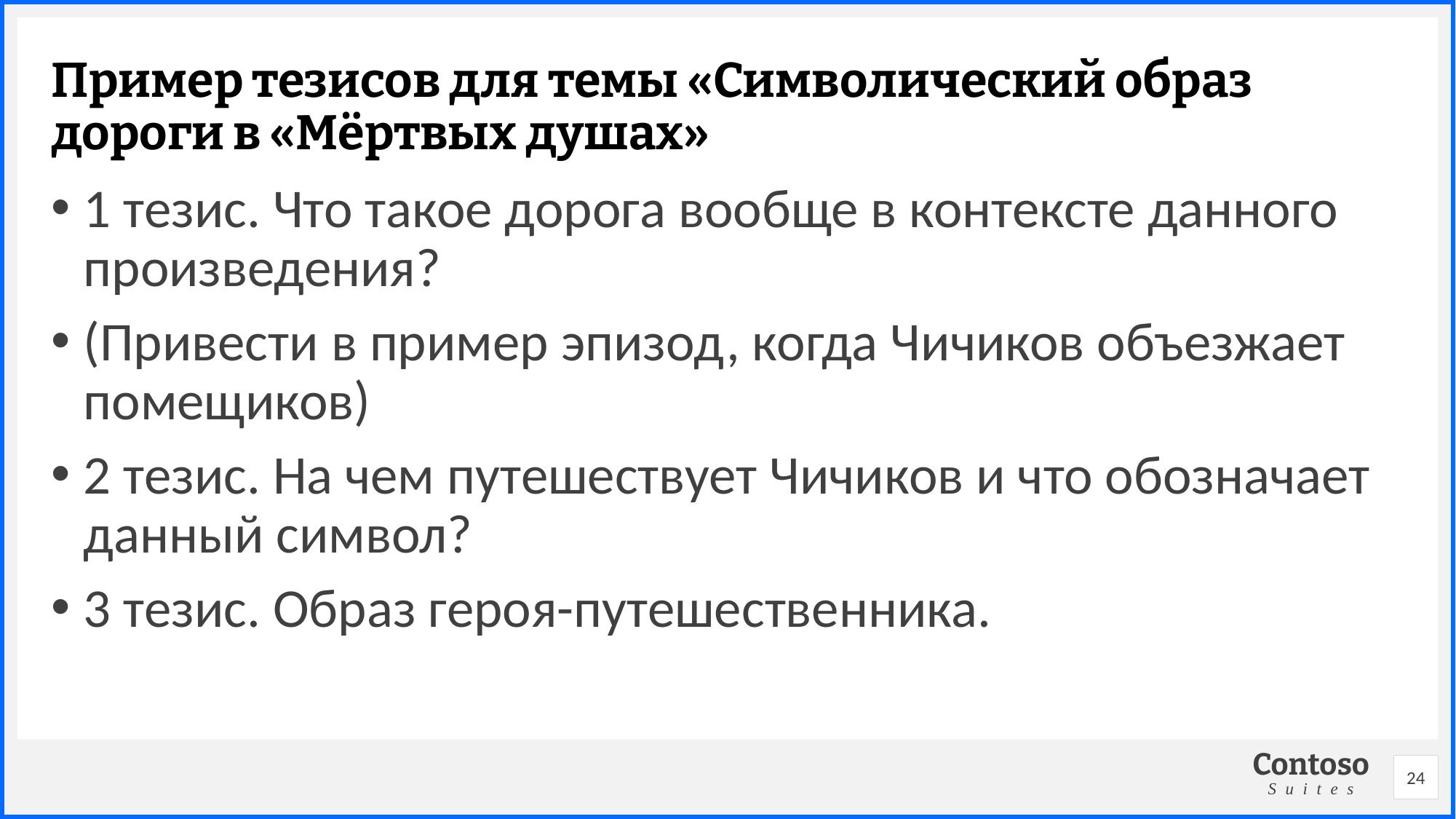

# Пример тезисов для темы «Символический образ дороги в «Мёртвых душах»
1 тезис. Что такое дорога вообще в контексте данного произведения?
(Привести в пример эпизод, когда Чичиков объезжает помещиков)
2 тезис. На чем путешествует Чичиков и что обозначает данный символ?
3 тезис. Образ героя-путешественника.
24